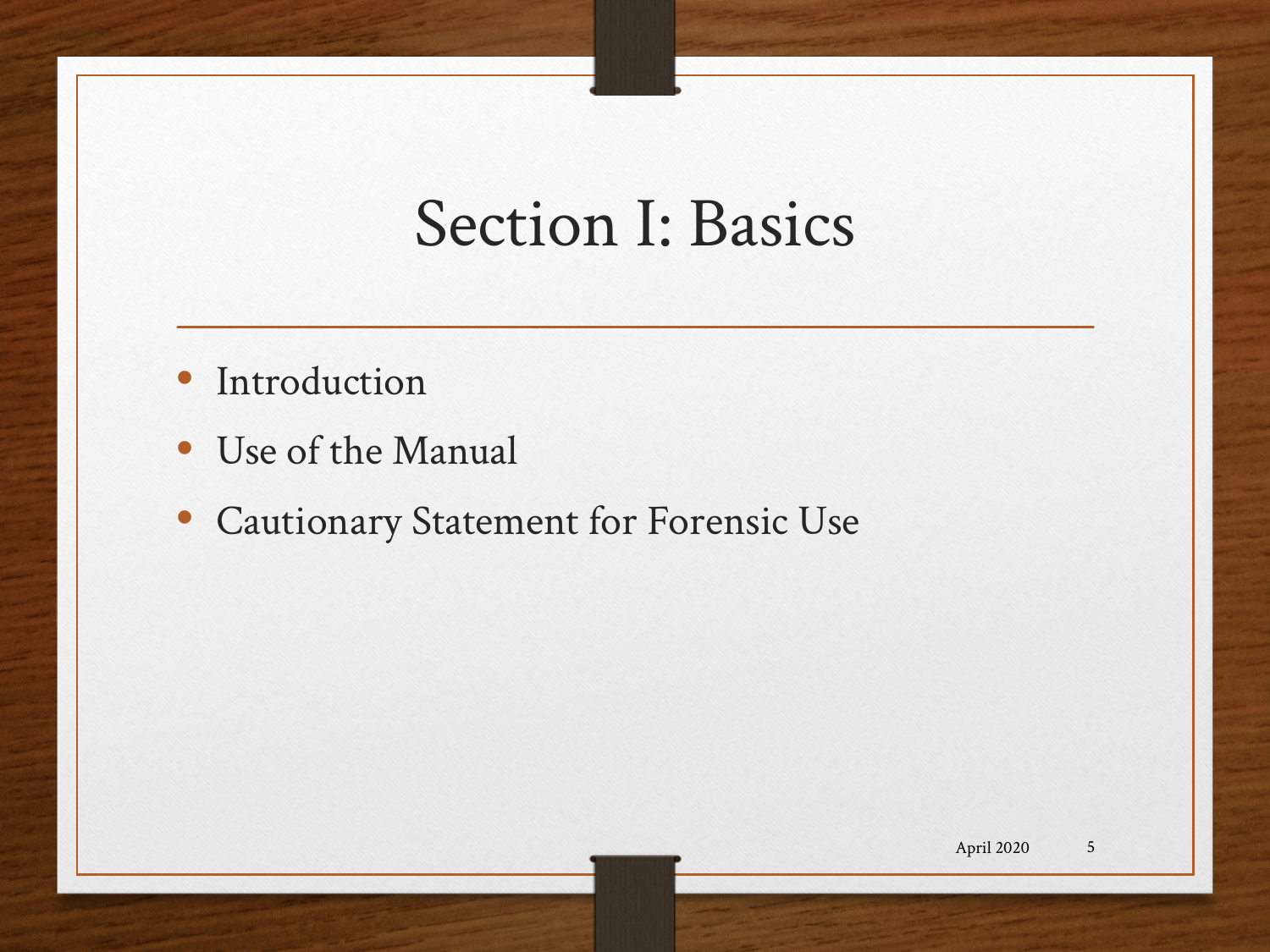

# Section I: Basics
Introduction
Use of the Manual
Cautionary Statement for Forensic Use
April 2020
5